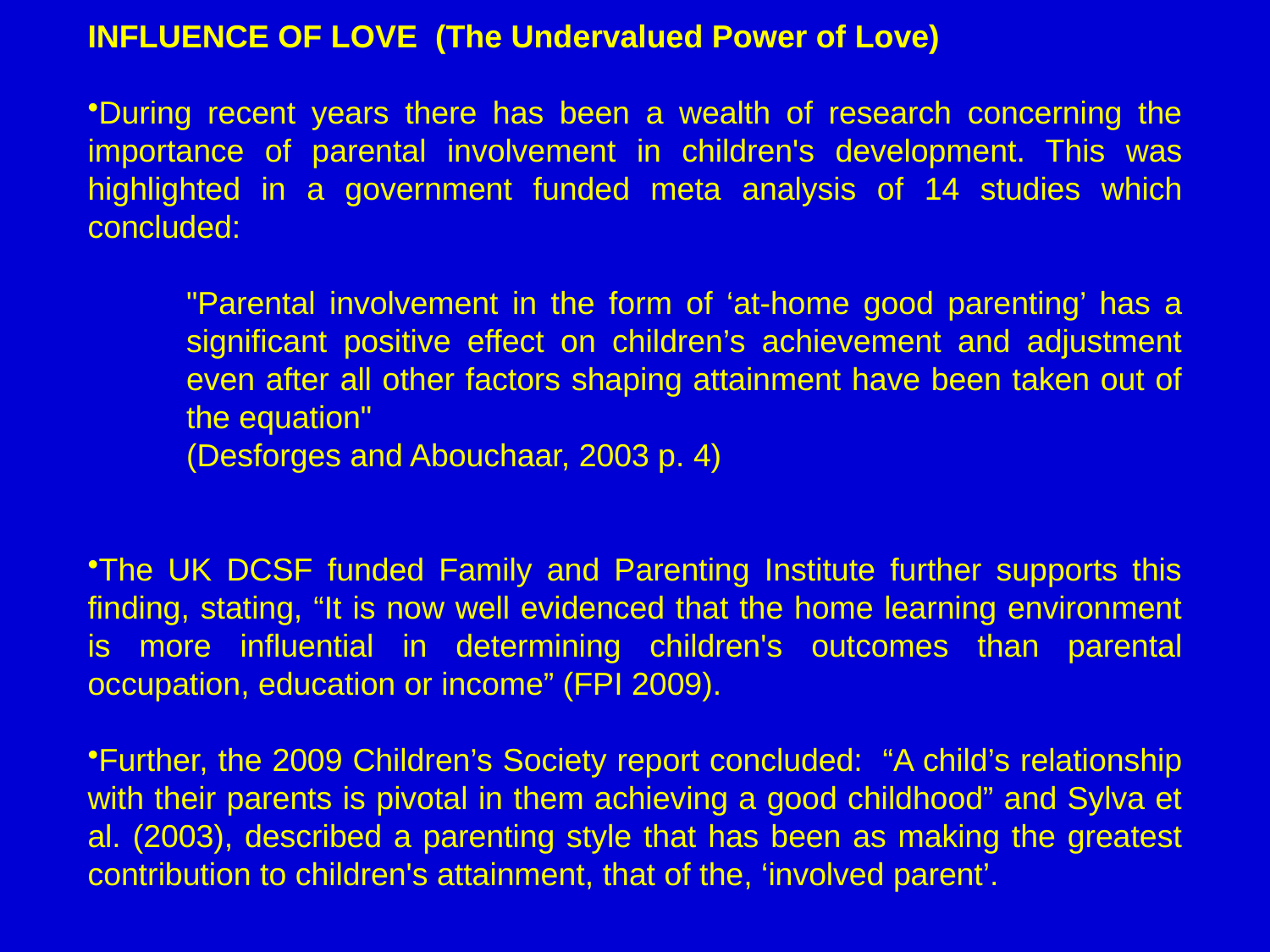

INFLUENCE OF LOVE  (The Undervalued Power of Love)

During recent years there has been a wealth of research concerning the importance of parental involvement in children's development. This was highlighted in a government funded meta analysis of 14 studies which concluded:

"Parental involvement in the form of ‘at-home good parenting’ has a significant positive effect on children’s achievement and adjustment even after all other factors shaping attainment have been taken out of the equation"
(Desforges and Abouchaar, 2003 p. 4)

The UK DCSF funded Family and Parenting Institute further supports this finding, stating, “It is now well evidenced that the home learning environment is more influential in determining children's outcomes than parental occupation, education or income” (FPI 2009).

Further, the 2009 Children’s Society report concluded:  “A child’s relationship with their parents is pivotal in them achieving a good childhood” and Sylva et al. (2003), described a parenting style that has been as making the greatest contribution to children's attainment, that of the, ‘involved parent’.